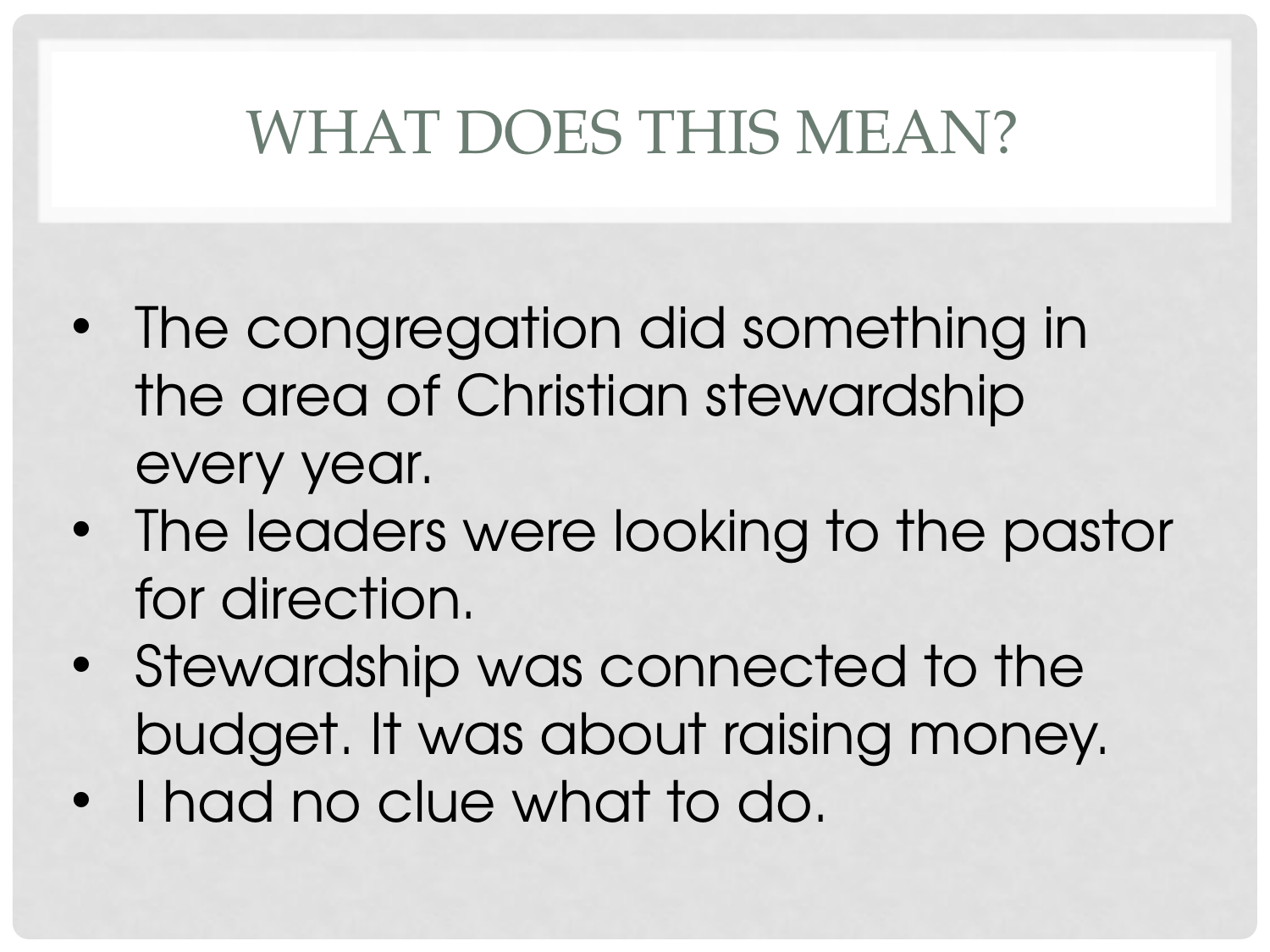

# What does this mean?
The congregation did something in the area of Christian stewardship every year.
The leaders were looking to the pastor for direction.
Stewardship was connected to the budget. It was about raising money.
I had no clue what to do.